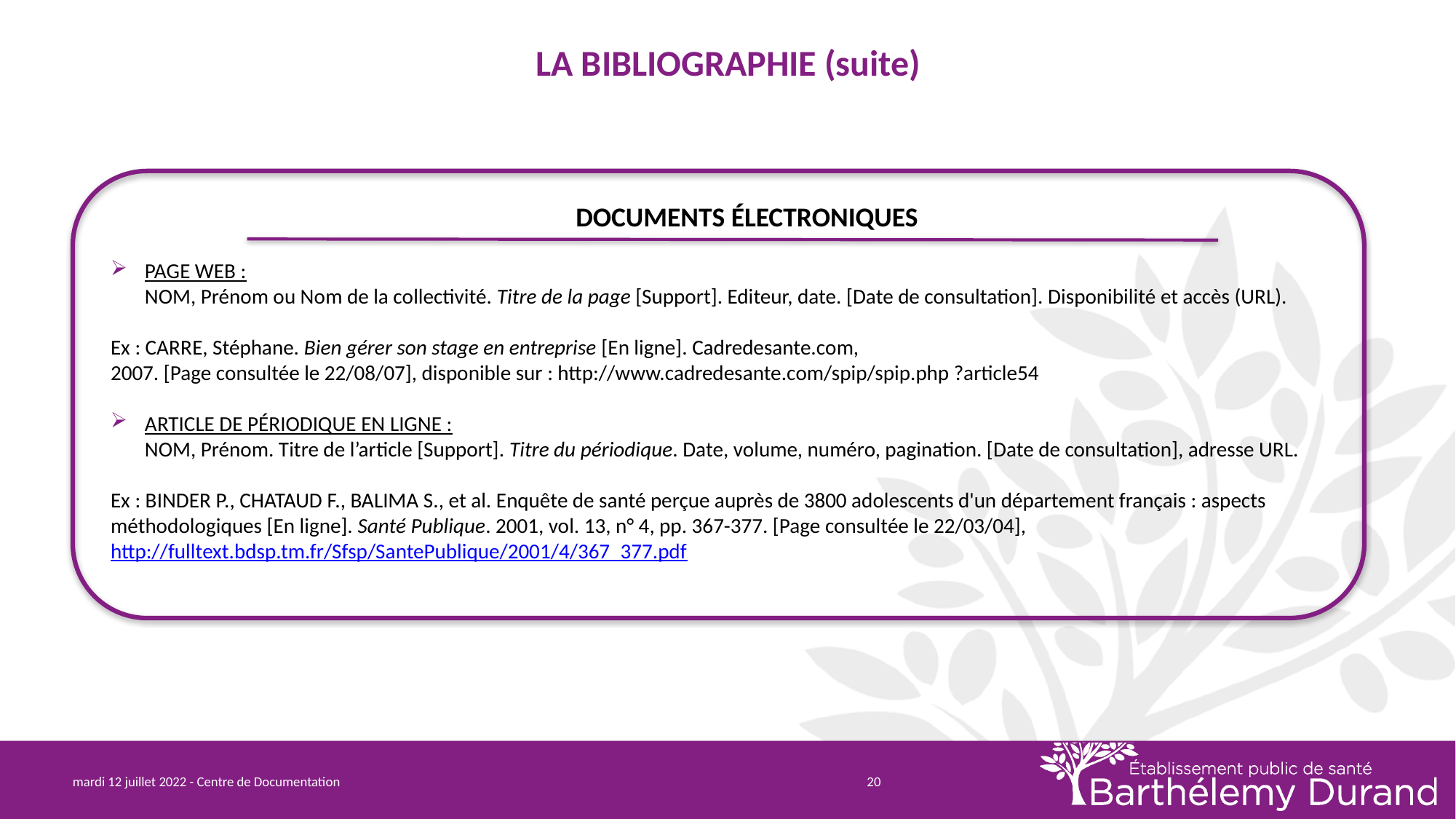

# LA BIBLIOGRAPHIE (suite)

DOCUMENTS ÉLECTRONIQUES
PAGE WEB :
NOM, Prénom ou Nom de la collectivité. Titre de la page [Support]. Editeur, date. [Date de consultation]. Disponibilité et accès (URL).
Ex : CARRE, Stéphane. Bien gérer son stage en entreprise [En ligne]. Cadredesante.com,
2007. [Page consultée le 22/08/07], disponible sur : http://www.cadredesante.com/spip/spip.php ?article54

ARTICLE DE PÉRIODIQUE EN LIGNE :
NOM, Prénom. Titre de l’article [Support]. Titre du périodique. Date, volume, numéro, pagination. [Date de consultation], adresse URL.
Ex : BINDER P., CHATAUD F., BALIMA S., et al. Enquête de santé perçue auprès de 3800 adolescents d'un département français : aspects méthodologiques [En ligne]. Santé Publique. 2001, vol. 13, n° 4, pp. 367-377. [Page consultée le 22/03/04],
http://fulltext.bdsp.tm.fr/Sfsp/SantePublique/2001/4/367_377.pdf

mardi 12 juillet 2022 - Centre de Documentation
20